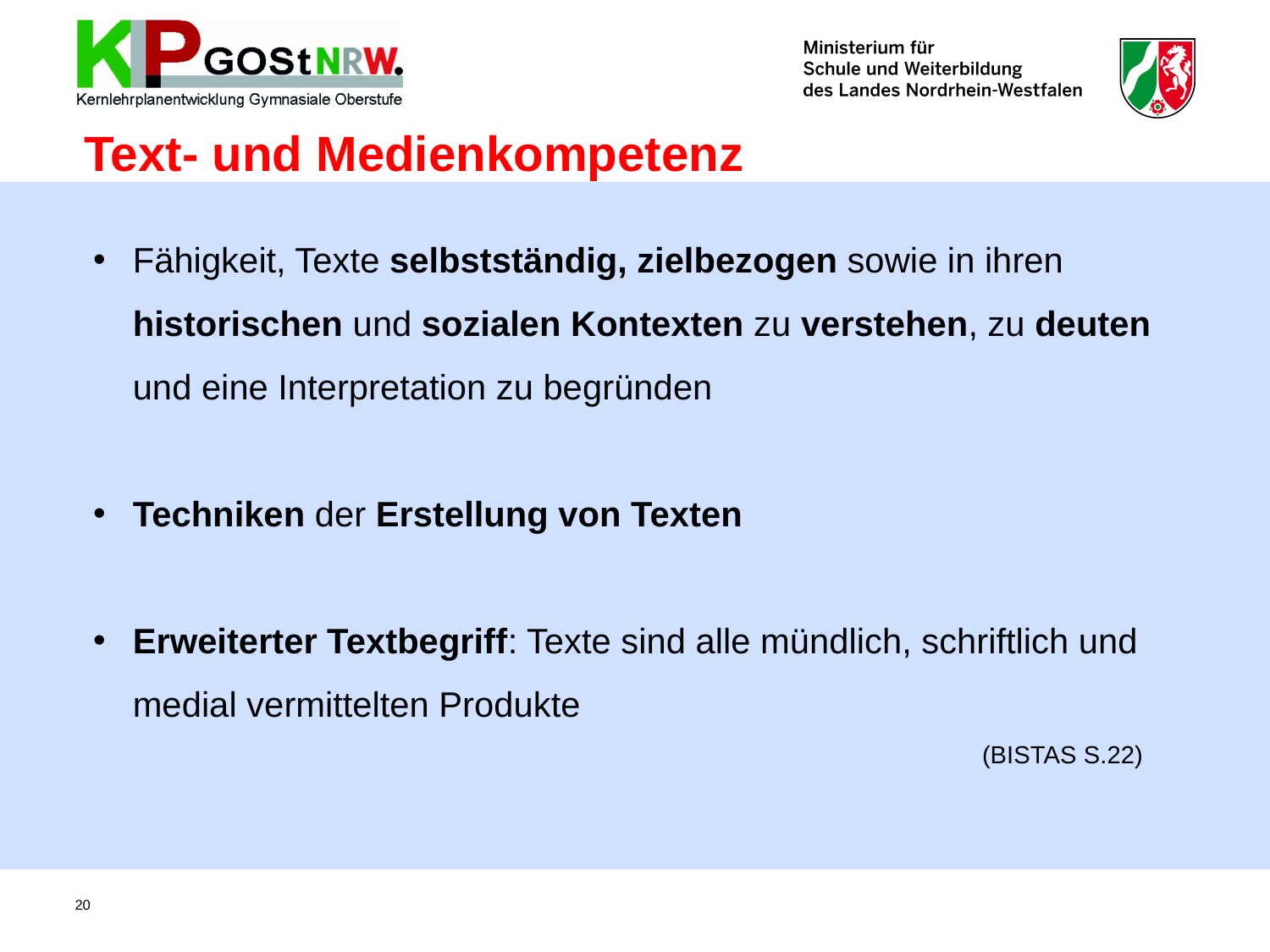

Text- und Medienkompetenz
Fähigkeit, Texte selbstständig, zielbezogen sowie in ihren historischen und sozialen Kontexten zu verstehen, zu deuten und eine Interpretation zu begründen

Techniken der Erstellung von Texten

Erweiterter Textbegriff: Texte sind alle mündlich, schriftlich und medial vermittelten Produkte
							(BISTAS S.22)
20